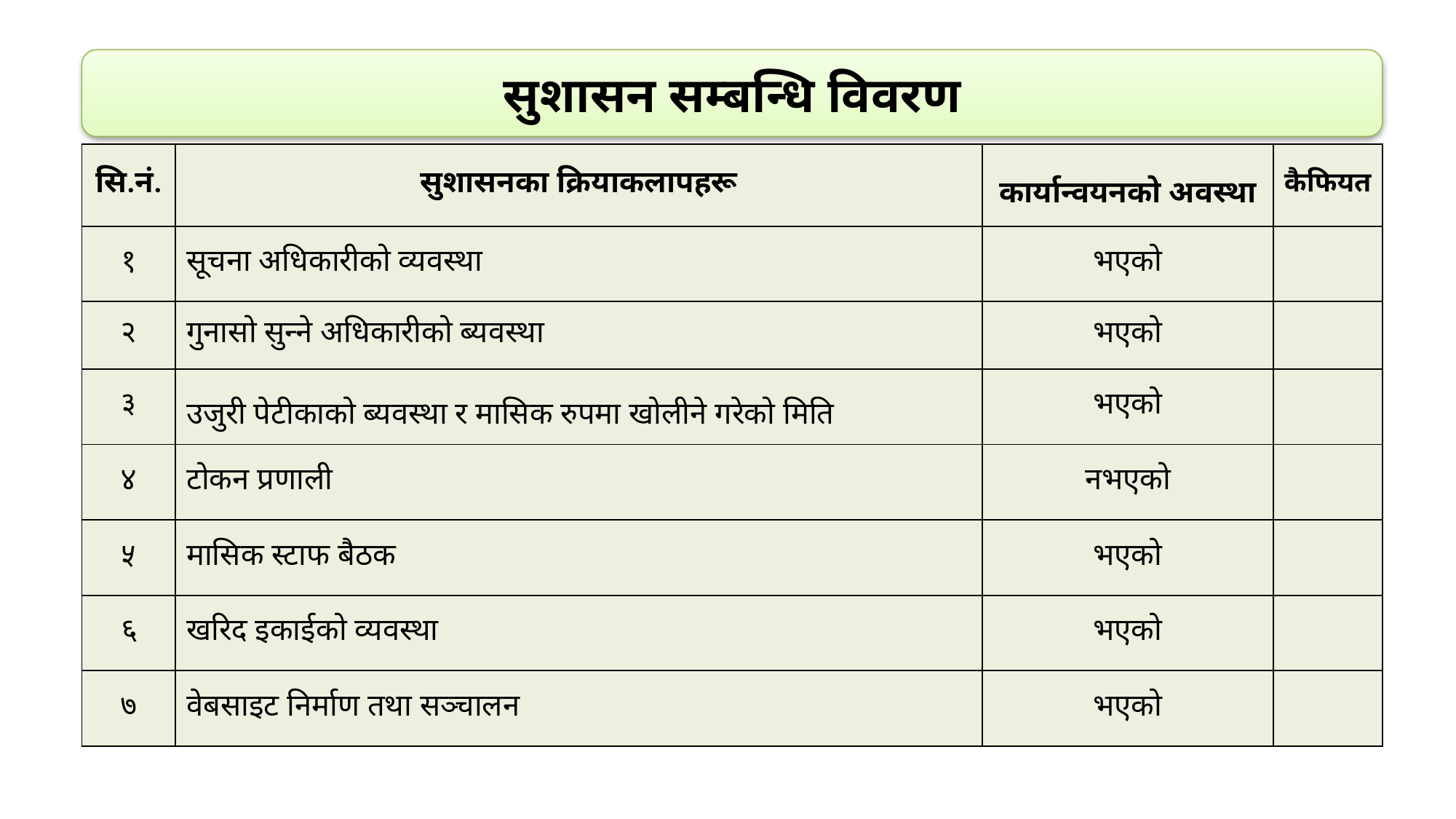

सुशासन सम्बन्धि विवरण
| सि.नं. | सुशासनका क्रियाकलापहरू | कार्यान्वयनको अवस्था | कैफियत |
| --- | --- | --- | --- |
| १ | सूचना अधिकारीको व्यवस्था | भएको |  |
| २ | गुनासो सुन्ने अधिकारीको ब्यवस्था | भएको |  |
| ३ | उजुरी पेटीकाको ब्यवस्था र मासिक रुपमा खोलीने गरेको मिति | भएको |  |
| ४ | टोकन प्रणाली | नभएको |  |
| ५ | मासिक स्टाफ बैठक | भएको |  |
| ६ | खरिद इकाईको व्यवस्था | भएको |  |
| ७ | वेबसाइट निर्माण तथा सञ्चालन | भएको |  |